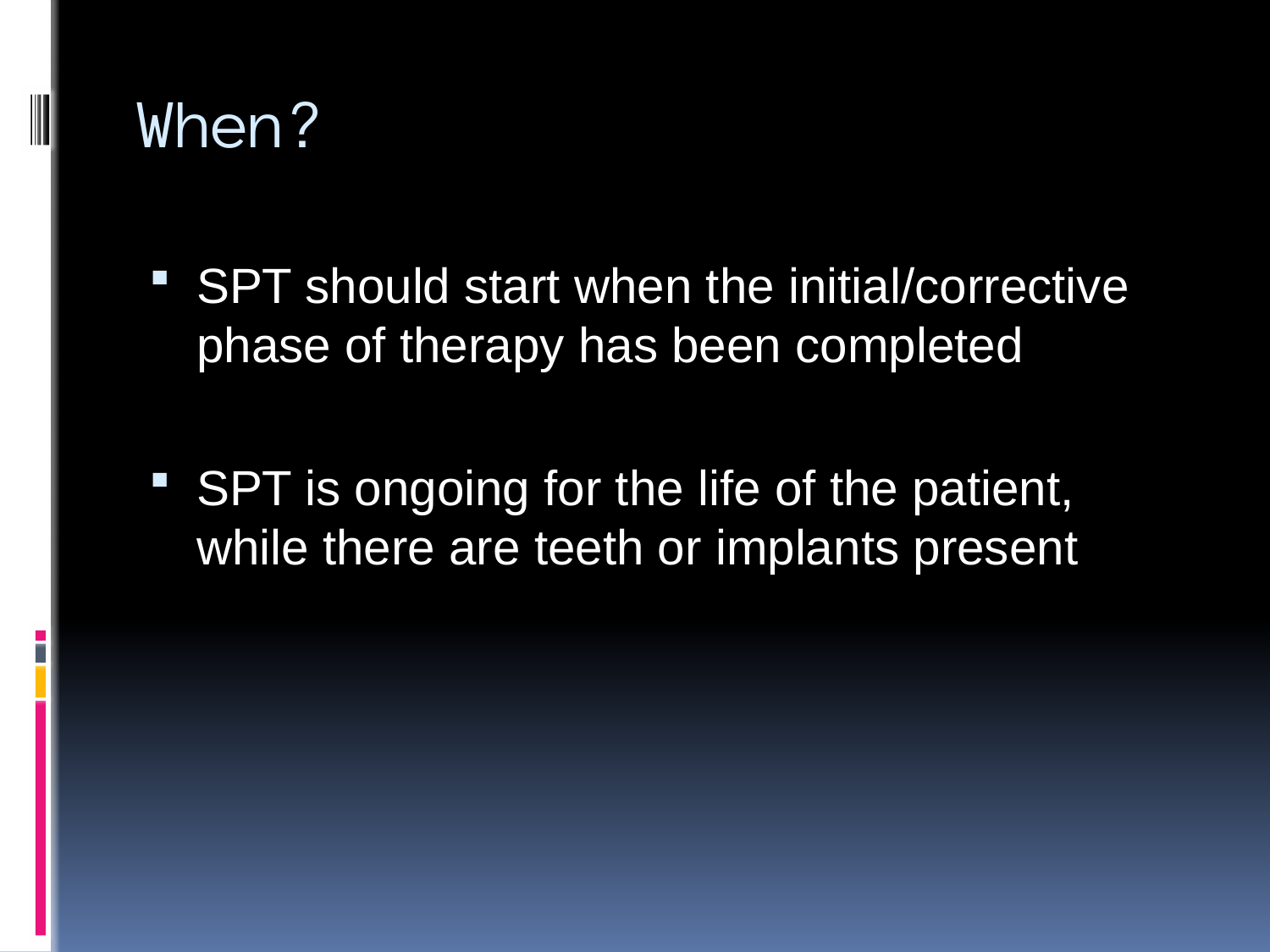

# When?
SPT should start when the initial/corrective  phase of therapy has been completed

SPT is ongoing for the life of the patient, while there are teeth or implants present